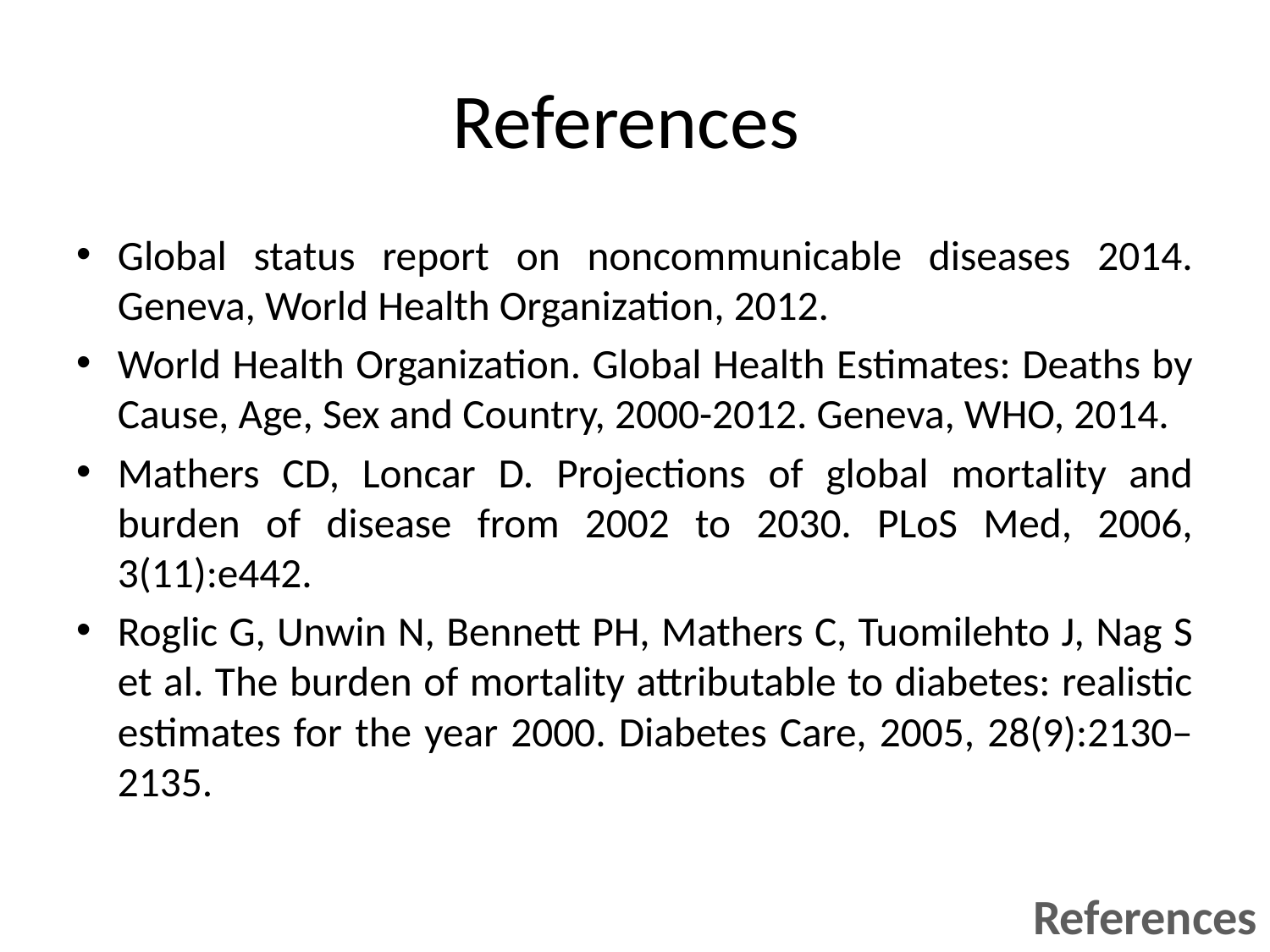

# References
Global status report on noncommunicable diseases 2014. Geneva, World Health Organization, 2012.
World Health Organization. Global Health Estimates: Deaths by Cause, Age, Sex and Country, 2000-2012. Geneva, WHO, 2014.
Mathers CD, Loncar D. Projections of global mortality and burden of disease from 2002 to 2030. PLoS Med, 2006, 3(11):e442.
Roglic G, Unwin N, Bennett PH, Mathers C, Tuomilehto J, Nag S et al. The burden of mortality attributable to diabetes: realistic estimates for the year 2000. Diabetes Care, 2005, 28(9):2130–2135.
References